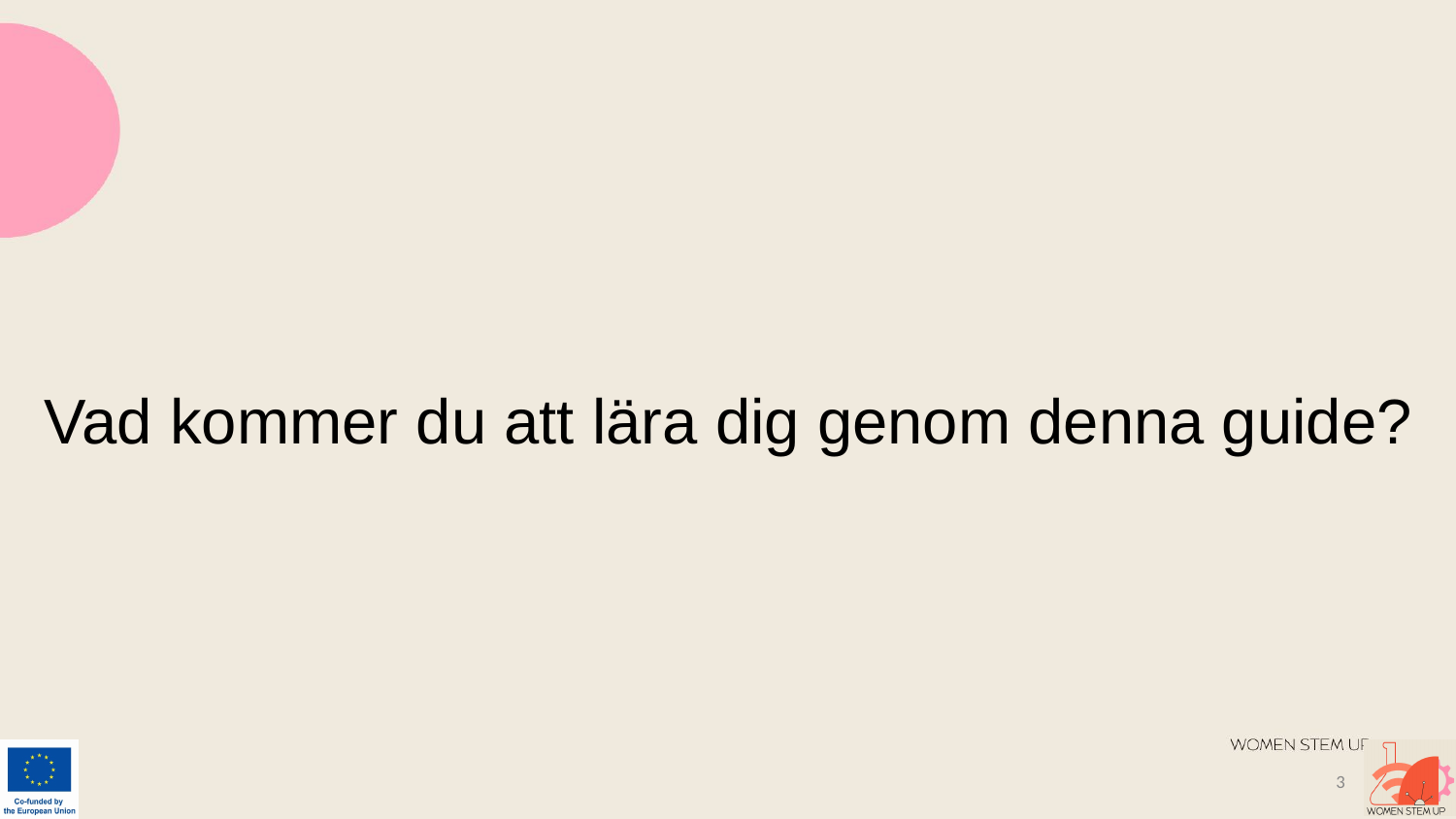

# Vad kommer du att lära dig genom denna guide?
3